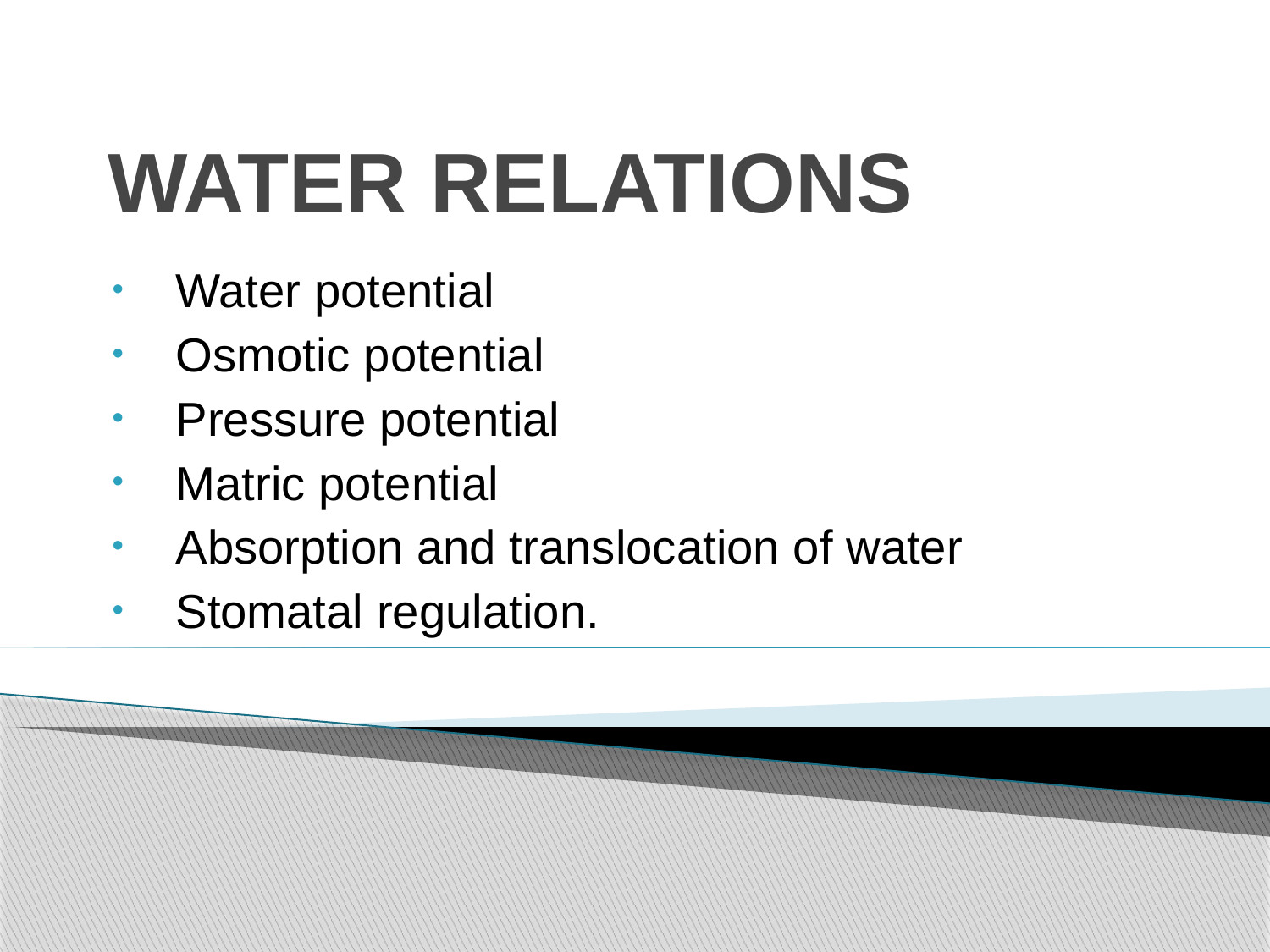

# WATER RELATIONS
Water potential
Osmotic potential
Pressure potential
Matric potential
Absorption and translocation of water
Stomatal regulation.